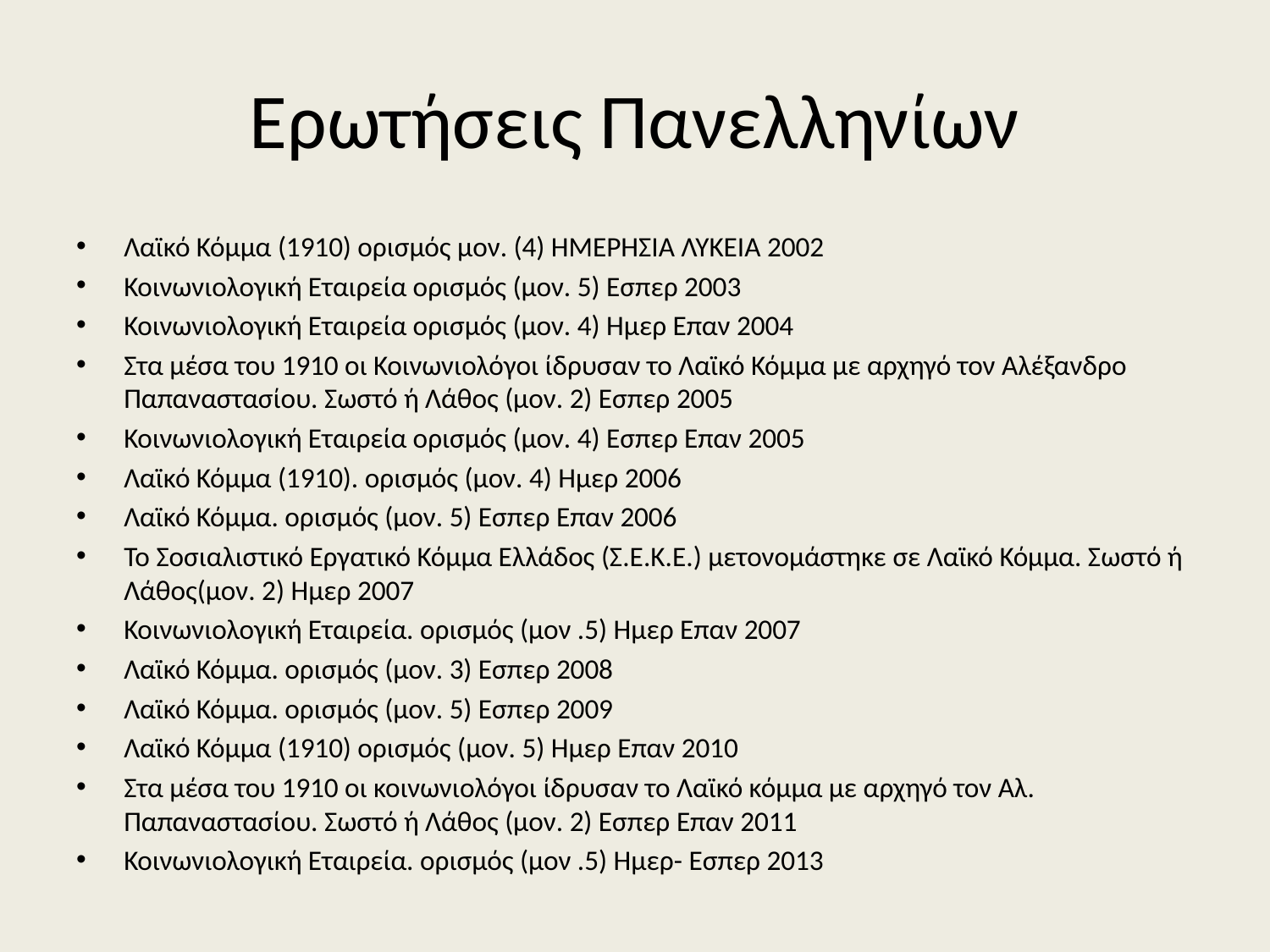

# Ερωτήσεις Πανελληνίων
Λαϊκό Κόμμα (1910) ορισμός μον. (4) ΗΜΕΡΗΣΙΑ ΛΥΚΕΙΑ 2002
Κοινωνιολογική Εταιρεία ορισμός (μον. 5) Εσπερ 2003
Κοινωνιολογική Εταιρεία ορισμός (μον. 4) Ημερ Επαν 2004
Στα μέσα του 1910 οι Κοινωνιολόγοι ίδρυσαν το Λαϊκό Κόμμα με αρχηγό τον Αλέξανδρο Παπαναστασίου. Σωστό ή Λάθος (μον. 2) Εσπερ 2005
Κοινωνιολογική Εταιρεία ορισμός (μον. 4) Εσπερ Επαν 2005
Λαϊκό Κόμμα (1910). ορισμός (μον. 4) Ημερ 2006
Λαϊκό Κόμμα. ορισμός (μον. 5) Εσπερ Επαν 2006
Το Σοσιαλιστικό Εργατικό Κόμμα Ελλάδος (Σ.Ε.Κ.Ε.) μετονομάστηκε σε Λαϊκό Κόμμα. Σωστό ή Λάθος(μον. 2) Ημερ 2007
Κοινωνιολογική Εταιρεία. ορισμός (μον .5) Ημερ Επαν 2007
Λαϊκό Κόμμα. ορισμός (μον. 3) Εσπερ 2008
Λαϊκό Κόμμα. ορισμός (μον. 5) Εσπερ 2009
Λαϊκό Κόμμα (1910) ορισμός (μον. 5) Ημερ Επαν 2010
Στα μέσα του 1910 οι κοινωνιολόγοι ίδρυσαν το Λαϊκό κόμμα με αρχηγό τον Αλ. Παπαναστασίου. Σωστό ή Λάθος (μον. 2) Εσπερ Επαν 2011
Κοινωνιολογική Εταιρεία. ορισμός (μον .5) Ημερ- Εσπερ 2013